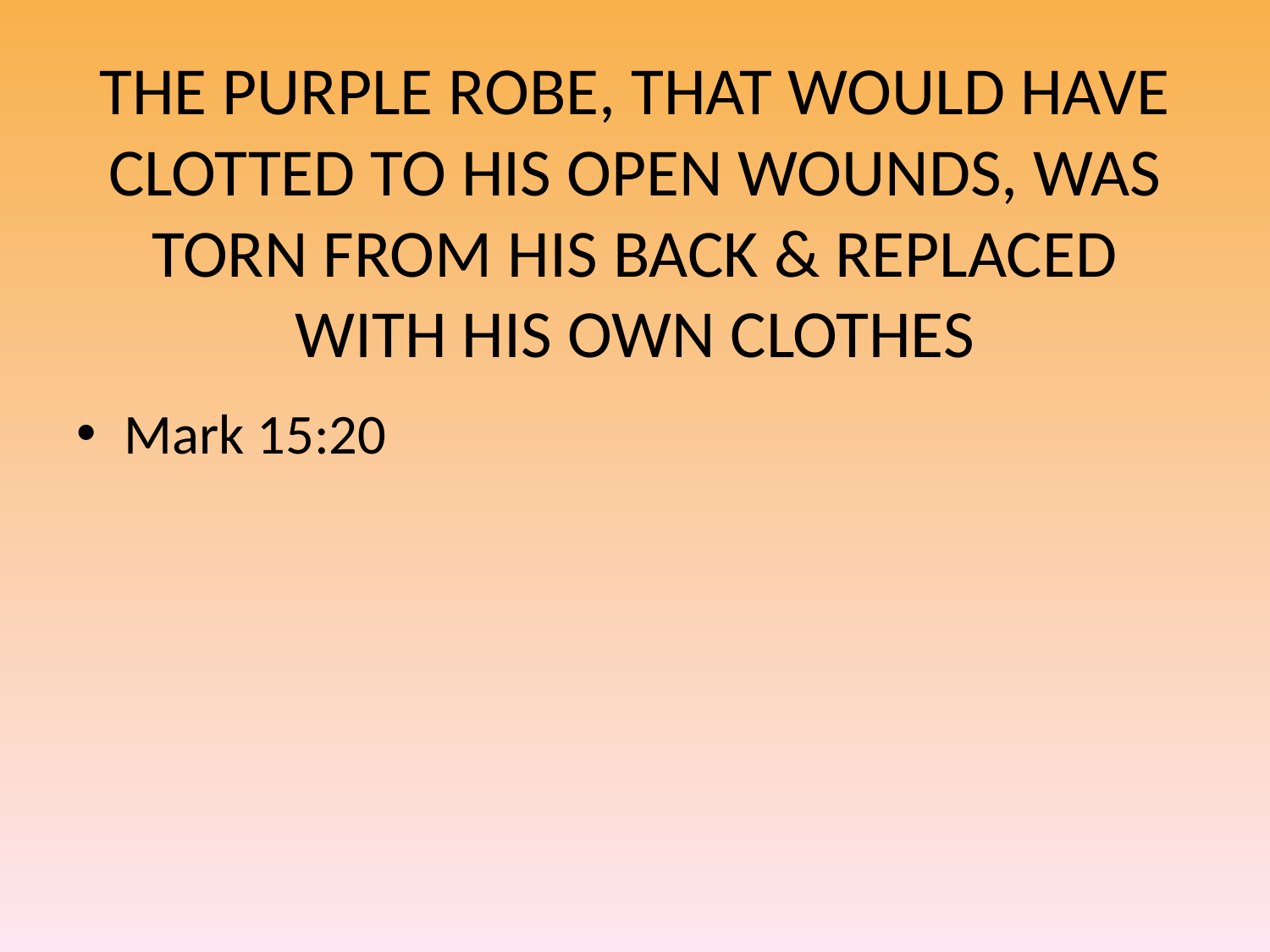

# THE PURPLE ROBE, THAT WOULD HAVE CLOTTED TO HIS OPEN WOUNDS, WAS TORN FROM HIS BACK & REPLACED WITH HIS OWN CLOTHES
Mark 15:20